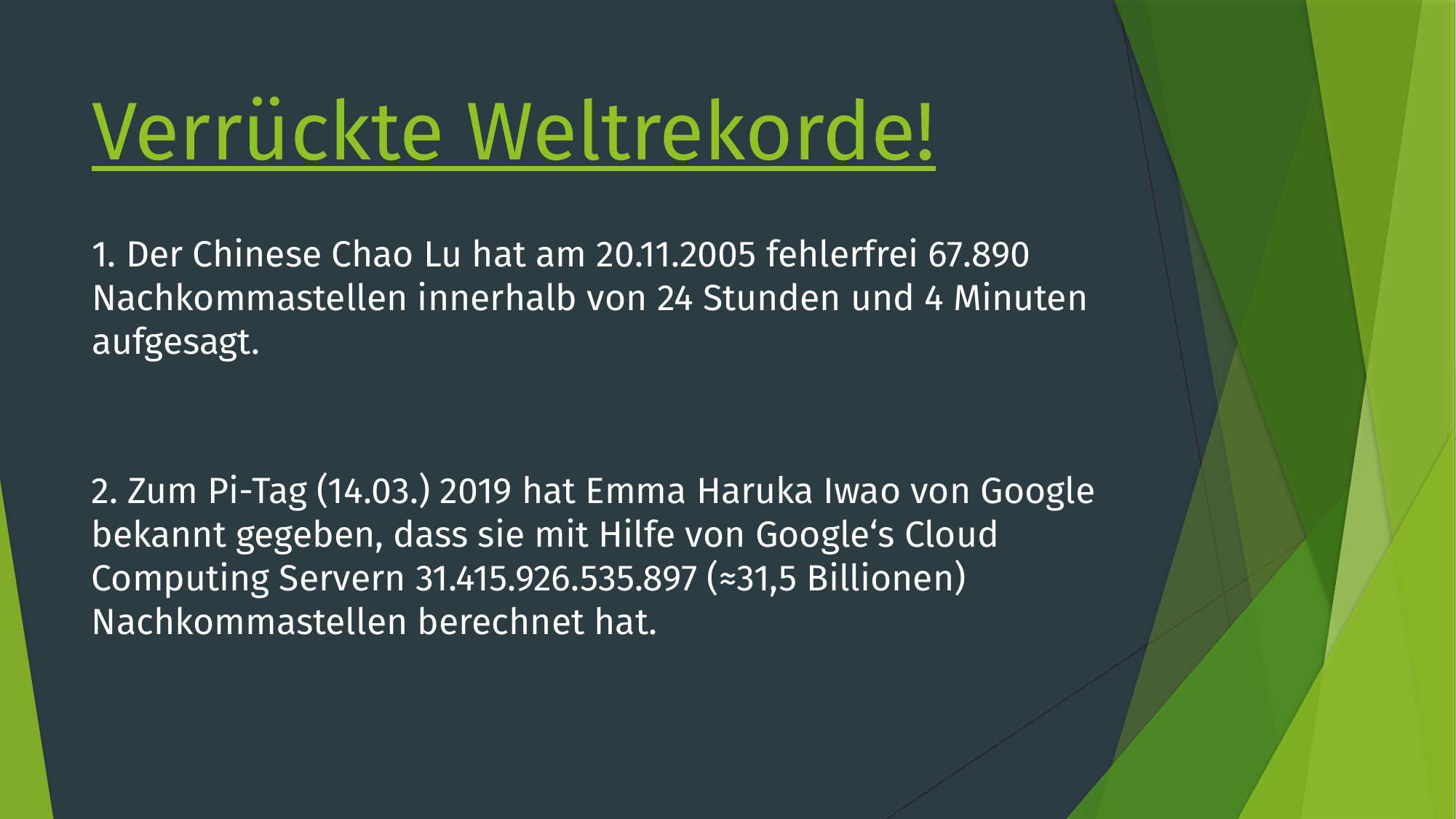

# Verrückte Weltrekorde!
1. Der Chinese Chao Lu hat am 20.11.2005 fehlerfrei 67.890 Nachkommastellen innerhalb von 24 Stunden und 4 Minuten aufgesagt.

2. Zum Pi-Tag (14.03.) 2019 hat Emma Haruka Iwao von Google bekannt gegeben, dass sie mit Hilfe von Google‘s Cloud Computing Servern 31.415.926.535.897 (≈31,5 Billionen) Nachkommastellen berechnet hat.